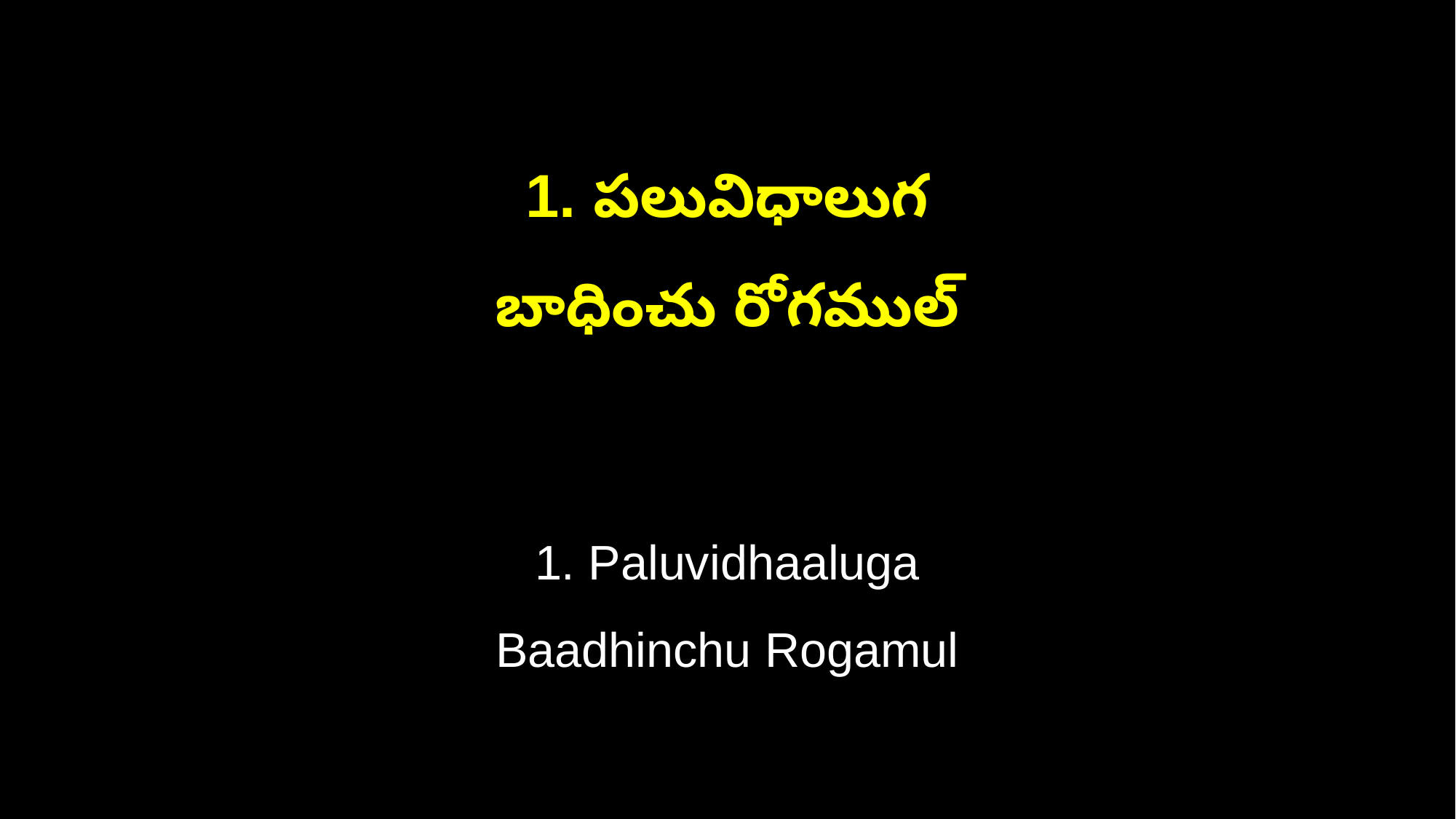

1. పలువిధాలుగ
బాధించు రోగముల్
1. Paluvidhaaluga
Baadhinchu Rogamul